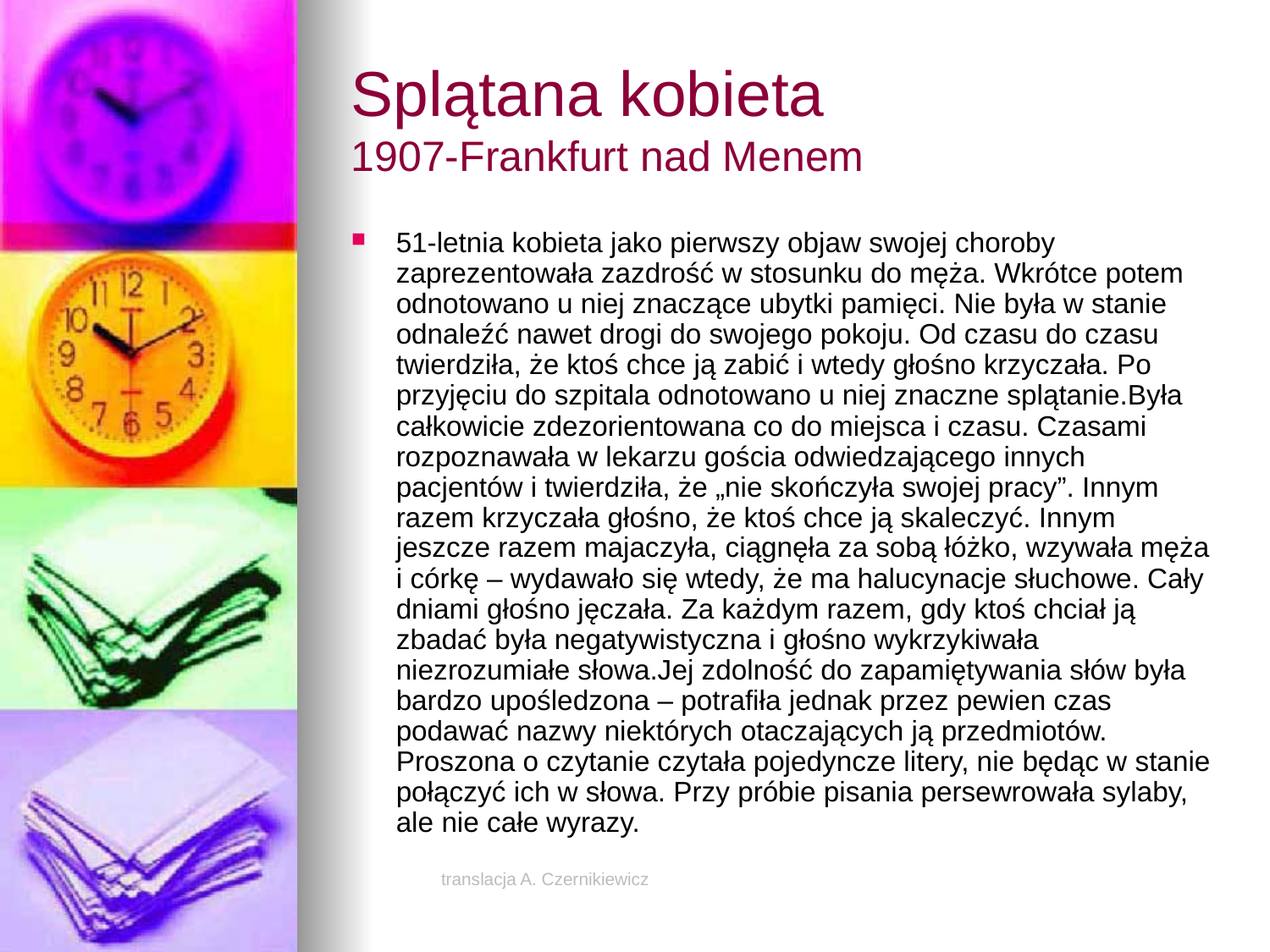

# Splątana kobieta 1907-Frankfurt nad Menem
51-letnia kobieta jako pierwszy objaw swojej choroby zaprezentowała zazdrość w stosunku do męża. Wkrótce potem odnotowano u niej znaczące ubytki pamięci. Nie była w stanie odnaleźć nawet drogi do swojego pokoju. Od czasu do czasu twierdziła, że ktoś chce ją zabić i wtedy głośno krzyczała. Po przyjęciu do szpitala odnotowano u niej znaczne splątanie.Była całkowicie zdezorientowana co do miejsca i czasu. Czasami rozpoznawała w lekarzu gościa odwiedzającego innych pacjentów i twierdziła, że „nie skończyła swojej pracy”. Innym razem krzyczała głośno, że ktoś chce ją skaleczyć. Innym jeszcze razem majaczyła, ciągnęła za sobą łóżko, wzywała męża i córkę – wydawało się wtedy, że ma halucynacje słuchowe. Cały dniami głośno jęczała. Za każdym razem, gdy ktoś chciał ją zbadać była negatywistyczna i głośno wykrzykiwała niezrozumiałe słowa.Jej zdolność do zapamiętywania słów była bardzo upośledzona – potrafiła jednak przez pewien czas podawać nazwy niektórych otaczających ją przedmiotów. Proszona o czytanie czytała pojedyncze litery, nie będąc w stanie połączyć ich w słowa. Przy próbie pisania persewrowała sylaby, ale nie całe wyrazy.
translacja A. Czernikiewicz